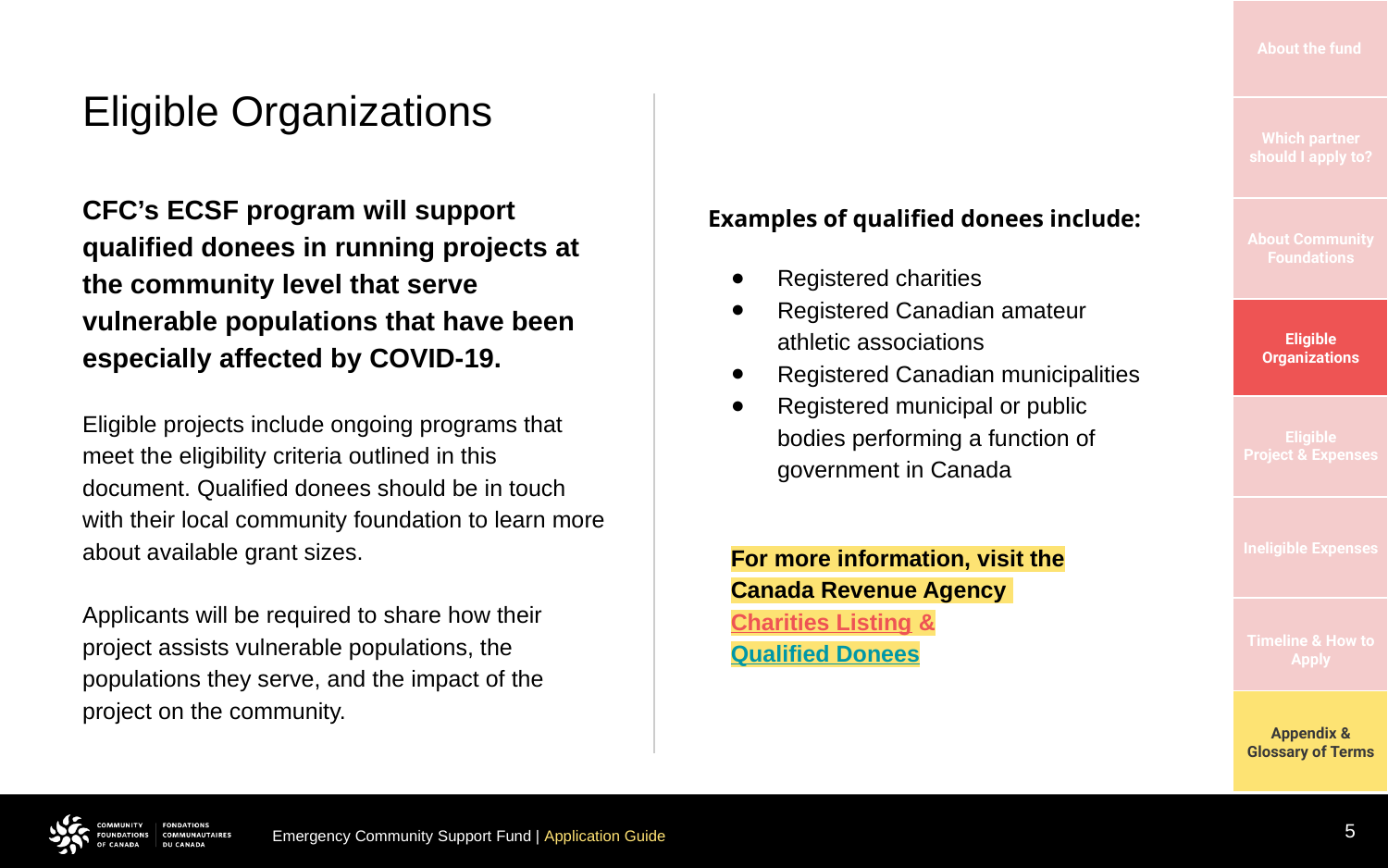

# Eligible Organizations
CFC’s ECSF program will support qualified donees in running projects at the community level that serve vulnerable populations that have been especially affected by COVID-19.

Eligible projects include ongoing programs that meet the eligibility criteria outlined in this document. Qualified donees should be in touch with their local community foundation to learn more about available grant sizes.

Applicants will be required to share how their project assists vulnerable populations, the populations they serve, and the impact of the project on the community.

Examples of qualified donees include:
Registered charities
Registered Canadian amateur athletic associations
Registered Canadian municipalities
Registered municipal or public bodies performing a function of government in Canada
For more information, visit the Canada Revenue Agency
Charities Listing &
Qualified Donees

5